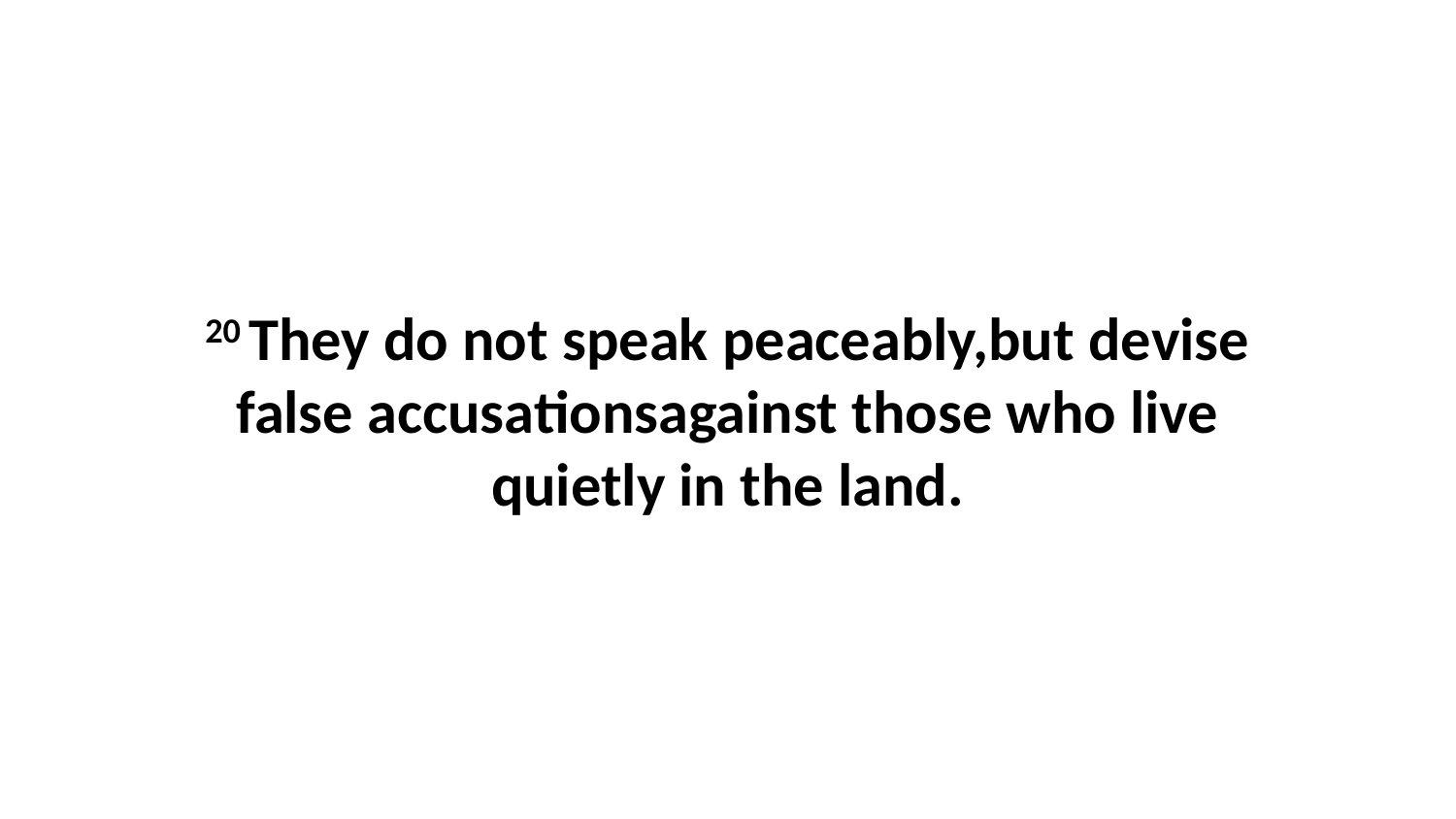

20 They do not speak peaceably,but devise false accusationsagainst those who live quietly in the land.